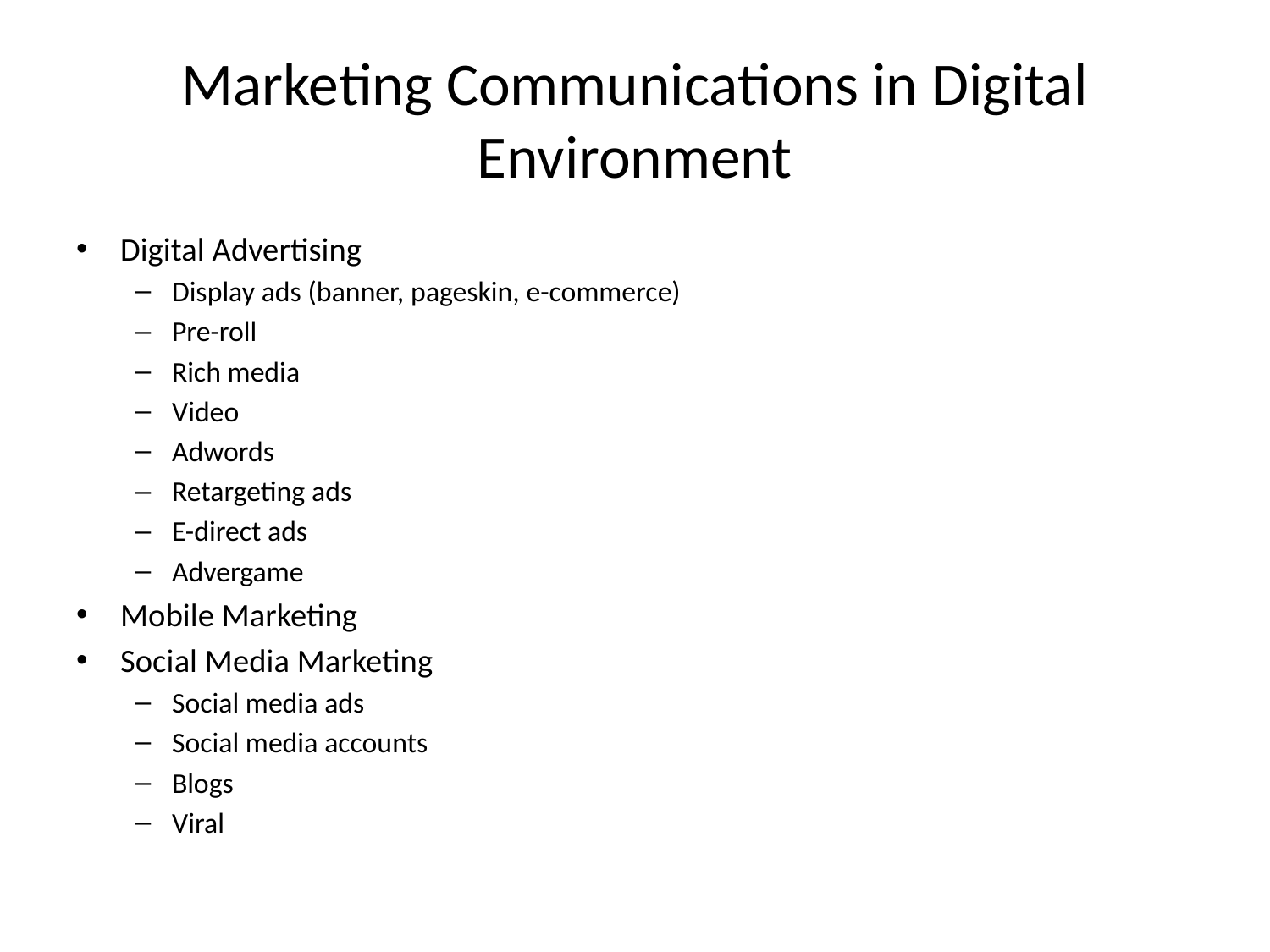

# Marketing Communications in Digital Environment
Digital Advertising
Display ads (banner, pageskin, e-commerce)
Pre-roll
Rich media
Video
Adwords
Retargeting ads
E-direct ads
Advergame
Mobile Marketing
Social Media Marketing
Social media ads
Social media accounts
Blogs
Viral